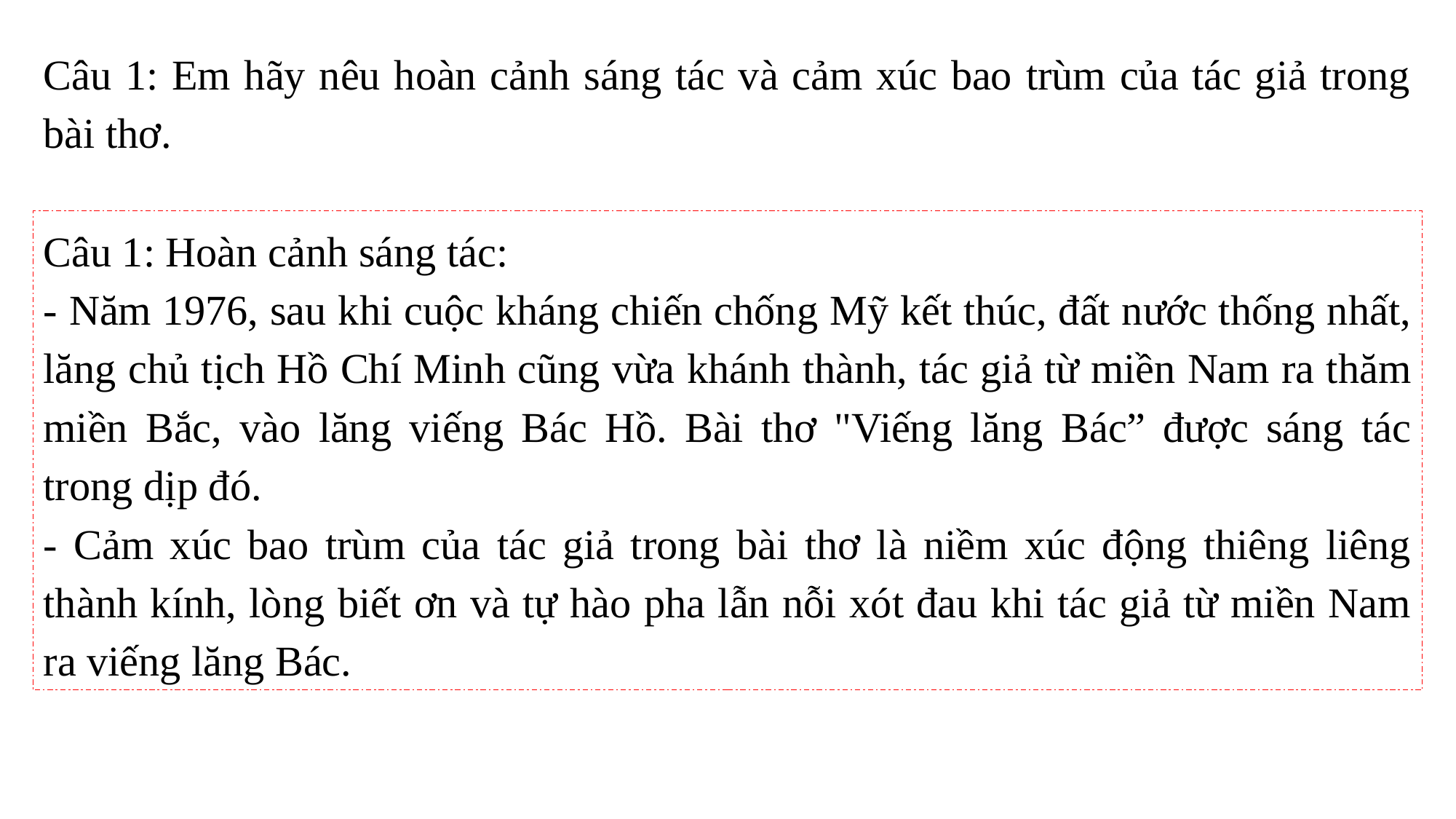

Câu 1: Em hãy nêu hoàn cảnh sáng tác và cảm xúc bao trùm của tác giả trong bài thơ.
Câu 1: Hoàn cảnh sáng tác:
- Năm 1976, sau khi cuộc kháng chiến chống Mỹ kết thúc, đất nước thống nhất, lăng chủ tịch Hồ Chí Minh cũng vừa khánh thành, tác giả từ miền Nam ra thăm miền Bắc, vào lăng viếng Bác Hồ. Bài thơ "Viếng lăng Bác” được sáng tác trong dịp đó.
- Cảm xúc bao trùm của tác giả trong bài thơ là niềm xúc động thiêng liêng thành kính, lòng biết ơn và tự hào pha lẫn nỗi xót đau khi tác giả từ miền Nam ra viếng lăng Bác.